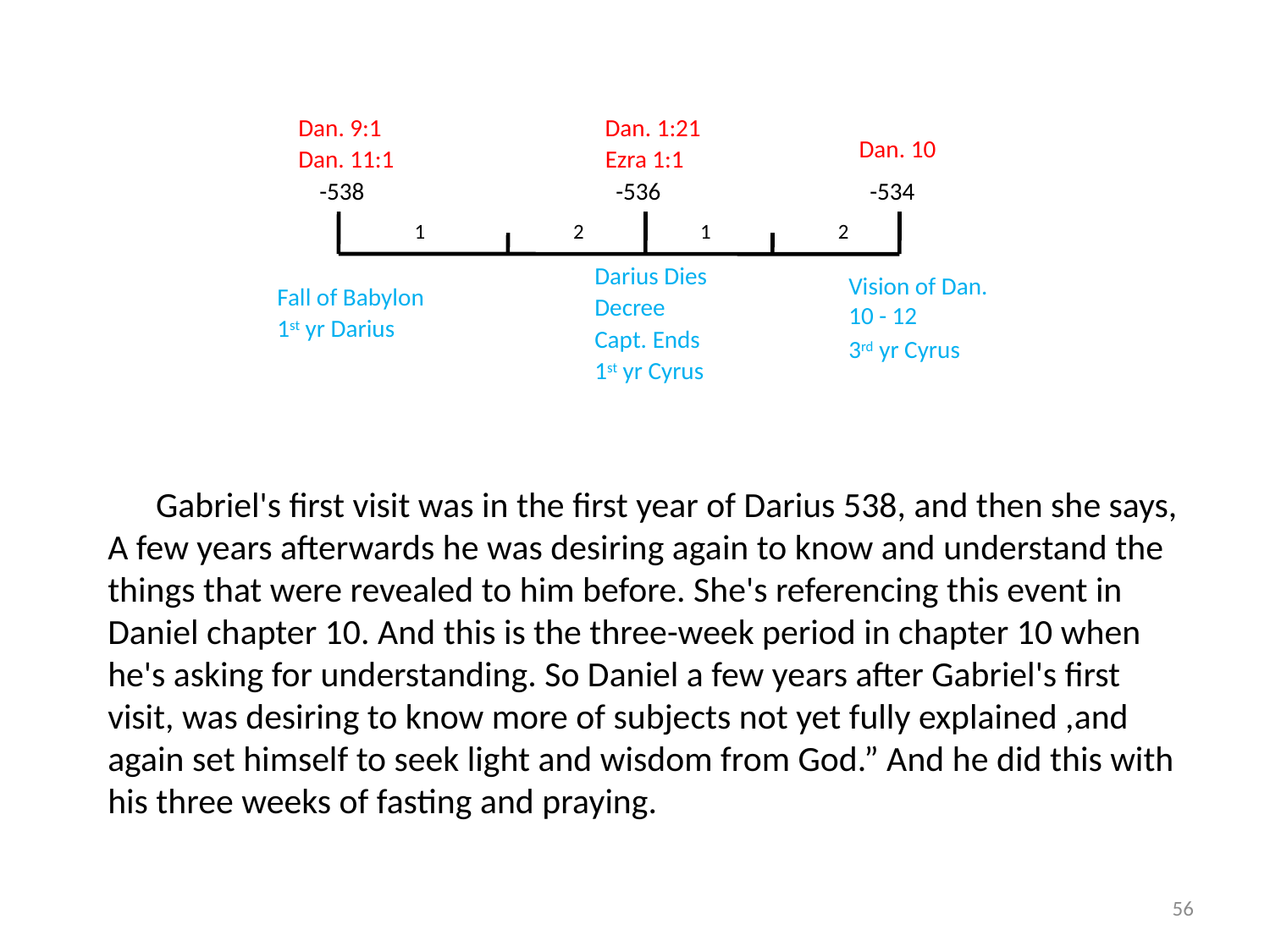

Dan. 9:1
Dan. 1:21
Dan. 10
Dan. 11:1
Ezra 1:1
-538
-536
-534
1
2
1
2
Darius Dies
Vision of Dan. 10 - 12
Fall of Babylon
Decree
1st yr Darius
Capt. Ends
3rd yr Cyrus
1st yr Cyrus
      Gabriel's first visit was in the first year of Darius 538, and then she says, A few years afterwards he was desiring again to know and understand the things that were revealed to him before. She's referencing this event in Daniel chapter 10. And this is the three-week period in chapter 10 when he's asking for understanding. So Daniel a few years after Gabriel's first visit, was desiring to know more of subjects not yet fully explained ,and again set himself to seek light and wisdom from God.” And he did this with his three weeks of fasting and praying.

56